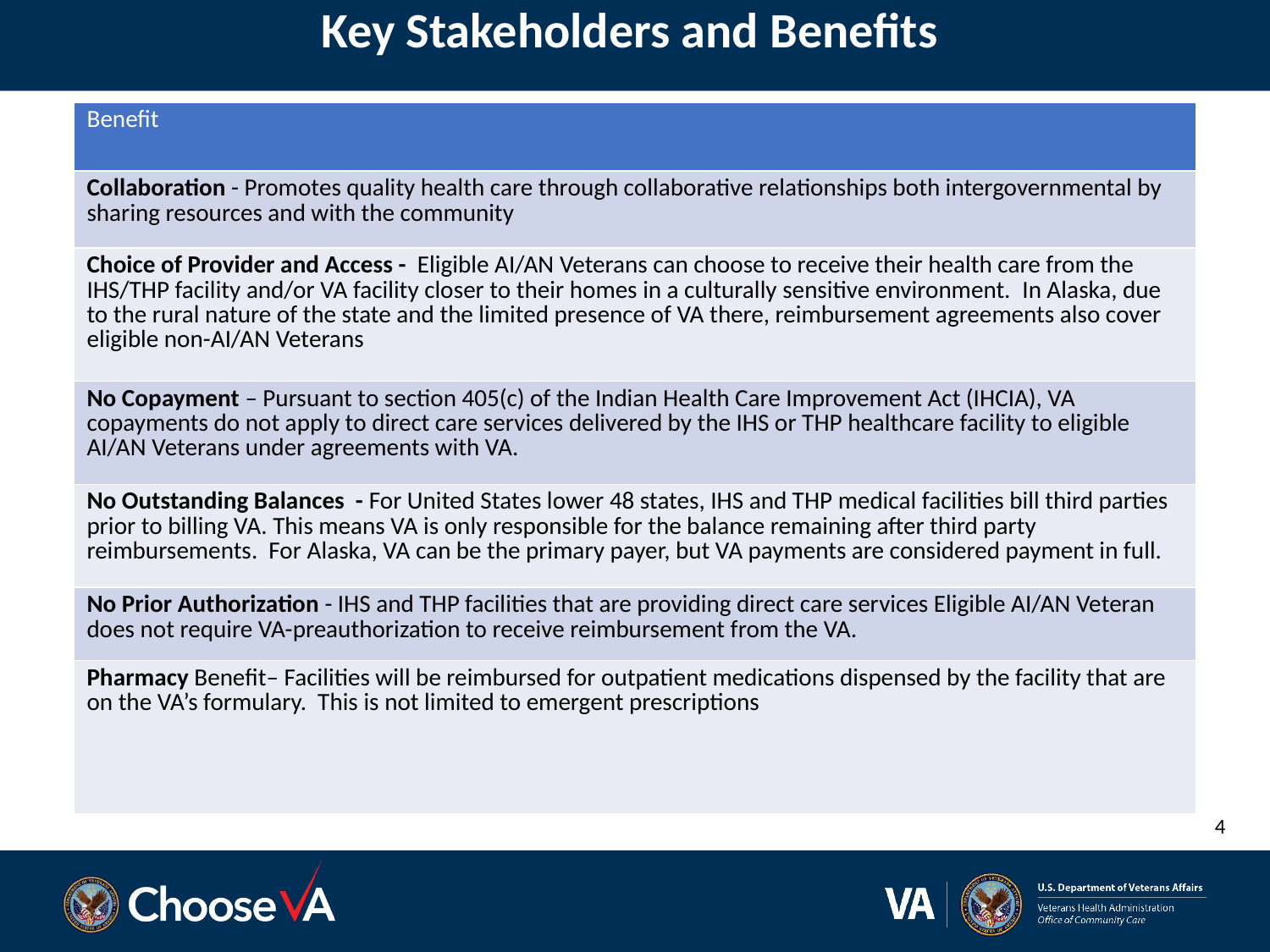

Key Stakeholders and Benefits
| Benefit |
| --- |
| Collaboration - Promotes quality health care through collaborative relationships both intergovernmental by sharing resources and with the community |
| Choice of Provider and Access - Eligible AI/AN Veterans can choose to receive their health care from the IHS/THP facility and/or VA facility closer to their homes in a culturally sensitive environment. In Alaska, due to the rural nature of the state and the limited presence of VA there, reimbursement agreements also cover eligible non-AI/AN Veterans |
| No Copayment – Pursuant to section 405(c) of the Indian Health Care Improvement Act (IHCIA), VA copayments do not apply to direct care services delivered by the IHS or THP healthcare facility to eligible AI/AN Veterans under agreements with VA. |
| No Outstanding Balances - For United States lower 48 states, IHS and THP medical facilities bill third parties prior to billing VA. This means VA is only responsible for the balance remaining after third party reimbursements. For Alaska, VA can be the primary payer, but VA payments are considered payment in full. |
| No Prior Authorization - IHS and THP facilities that are providing direct care services Eligible AI/AN Veteran does not require VA-preauthorization to receive reimbursement from the VA. |
| Pharmacy Benefit– Facilities will be reimbursed for outpatient medications dispensed by the facility that are on the VA’s formulary. This is not limited to emergent prescriptions |
4